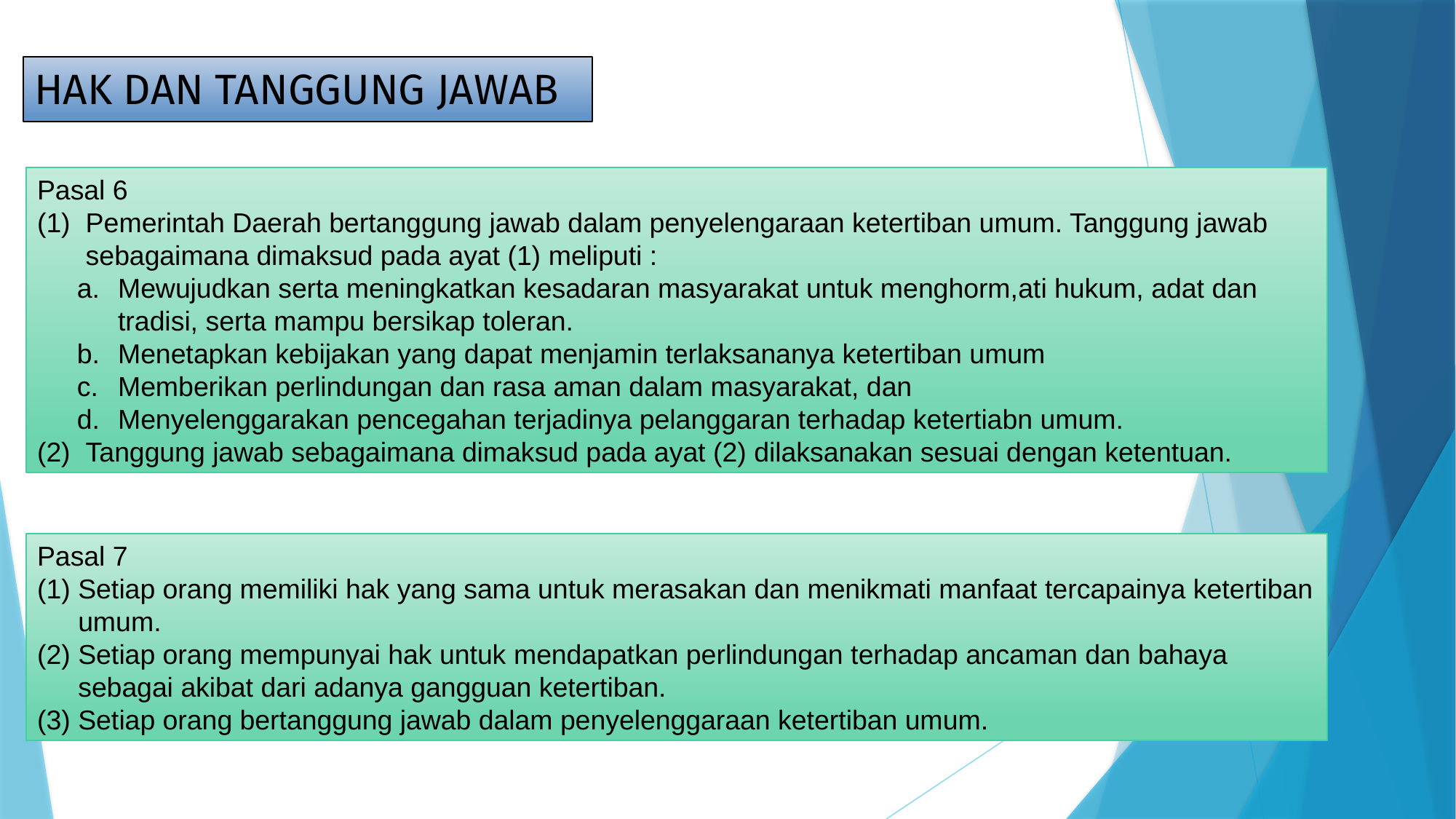

# HAK DAN TANGGUNG JAWAB
Pasal 6
(1)	Pemerintah Daerah bertanggung jawab dalam penyelengaraan ketertiban umum. Tanggung jawab sebagaimana dimaksud pada ayat (1) meliputi :
Mewujudkan serta meningkatkan kesadaran masyarakat untuk menghorm,ati hukum, adat dan tradisi, serta mampu bersikap toleran.
Menetapkan kebijakan yang dapat menjamin terlaksananya ketertiban umum
Memberikan perlindungan dan rasa aman dalam masyarakat, dan
Menyelenggarakan pencegahan terjadinya pelanggaran terhadap ketertiabn umum.
(2) 	Tanggung jawab sebagaimana dimaksud pada ayat (2) dilaksanakan sesuai dengan ketentuan.
Pasal 7
Setiap orang memiliki hak yang sama untuk merasakan dan menikmati manfaat tercapainya ketertiban umum.
Setiap orang mempunyai hak untuk mendapatkan perlindungan terhadap ancaman dan bahaya sebagai akibat dari adanya gangguan ketertiban.
Setiap orang bertanggung jawab dalam penyelenggaraan ketertiban umum.